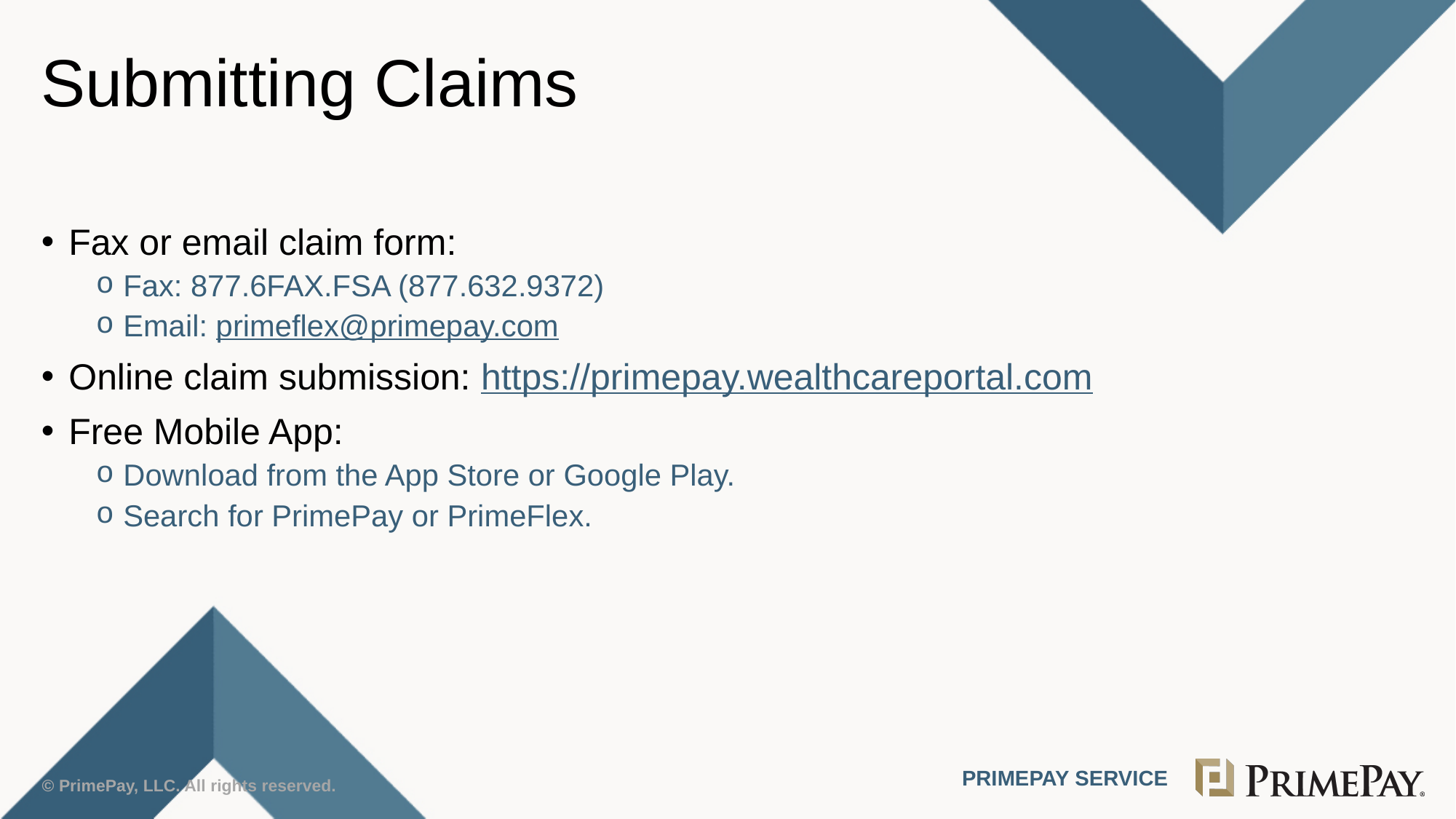

# Submitting Claims
Fax or email claim form:
Fax: 877.6FAX.FSA (877.632.9372)
Email: primeflex@primepay.com
Online claim submission: https://primepay.wealthcareportal.com
Free Mobile App:
Download from the App Store or Google Play.
Search for PrimePay or PrimeFlex.